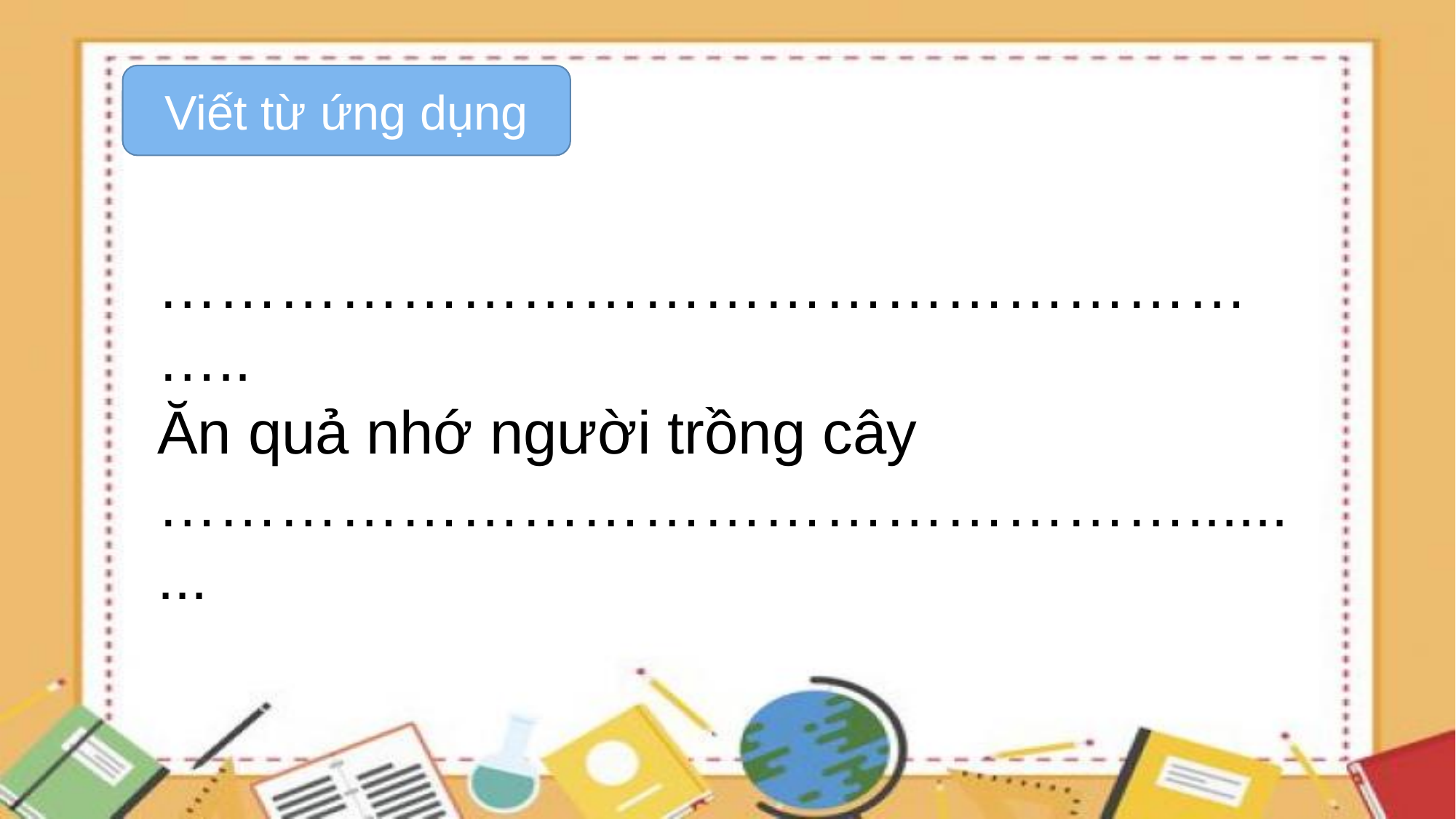

Viết từ ứng dụng
…………………………………………………..
Ăn quả nhớ người trồng cây
…………………………………………….........